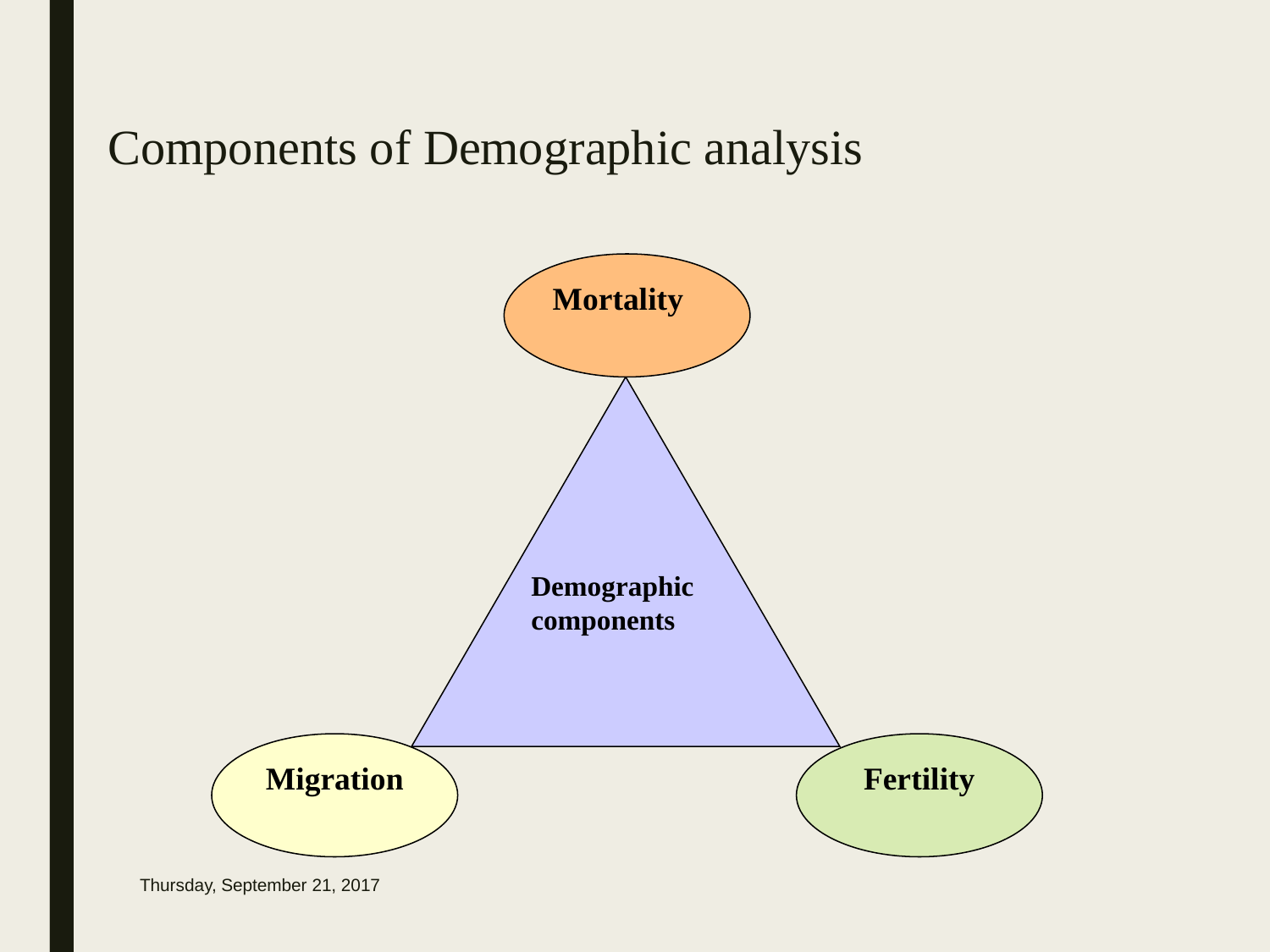

Components of Demographic analysis

Mortality

Demographic components

Migration

Fertility

Thursday, September 21, 2017